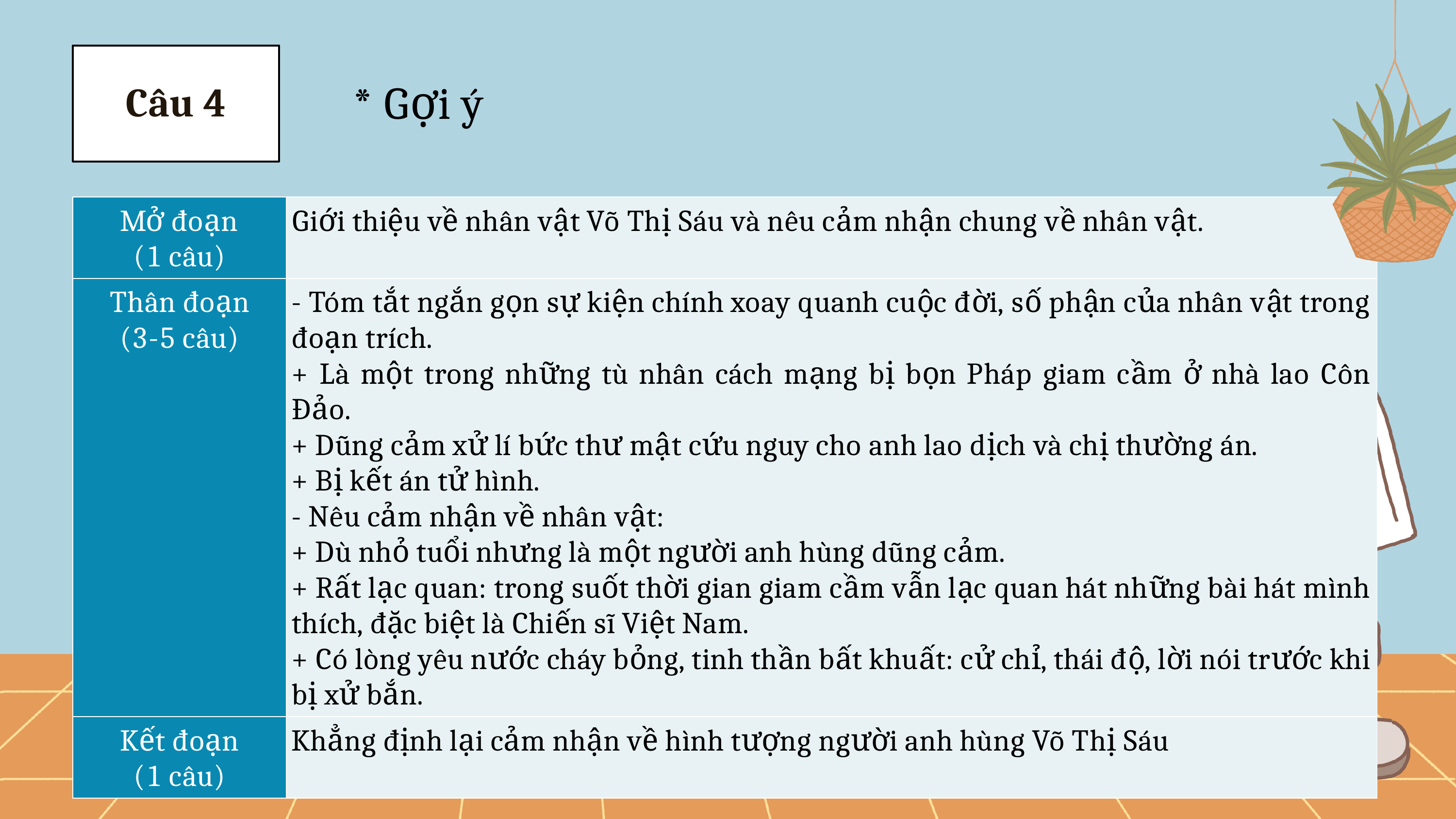

Câu 4
* Gợi ý
| Mở đoạn (1 câu) | Giới thiệu về nhân vật Võ Thị Sáu và nêu cảm nhận chung về nhân vật. |
| --- | --- |
| Thân đoạn (3-5 câu) | - Tóm tắt ngắn gọn sự kiện chính xoay quanh cuộc đời, số phận của nhân vật trong đoạn trích. + Là một trong những tù nhân cách mạng bị bọn Pháp giam cầm ở nhà lao Côn Đảo. + Dũng cảm xử lí bức thư mật cứu nguy cho anh lao dịch và chị thường án. + Bị kết án tử hình. - Nêu cảm nhận về nhân vật: + Dù nhỏ tuổi nhưng là một người anh hùng dũng cảm. + Rất lạc quan: trong suốt thời gian giam cầm vẫn lạc quan hát những bài hát mình thích, đặc biệt là Chiến sĩ Việt Nam. + Có lòng yêu nước cháy bỏng, tinh thần bất khuất: cử chỉ, thái độ, lời nói trước khi bị xử bắn. |
| Kết đoạn (1 câu) | Khẳng định lại cảm nhận về hình tượng người anh hùng Võ Thị Sáu |